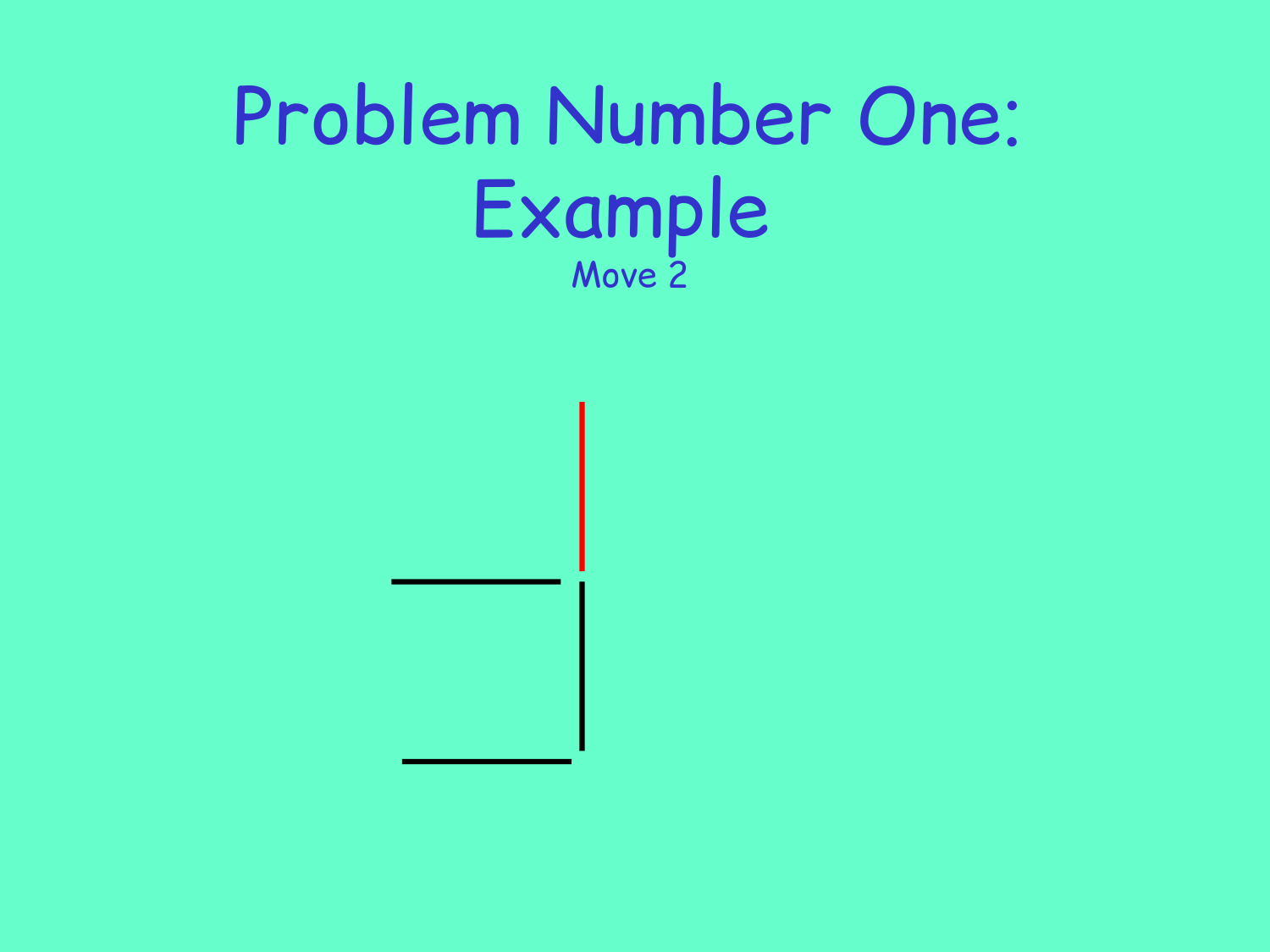

# Problem Number One: Example Move 2